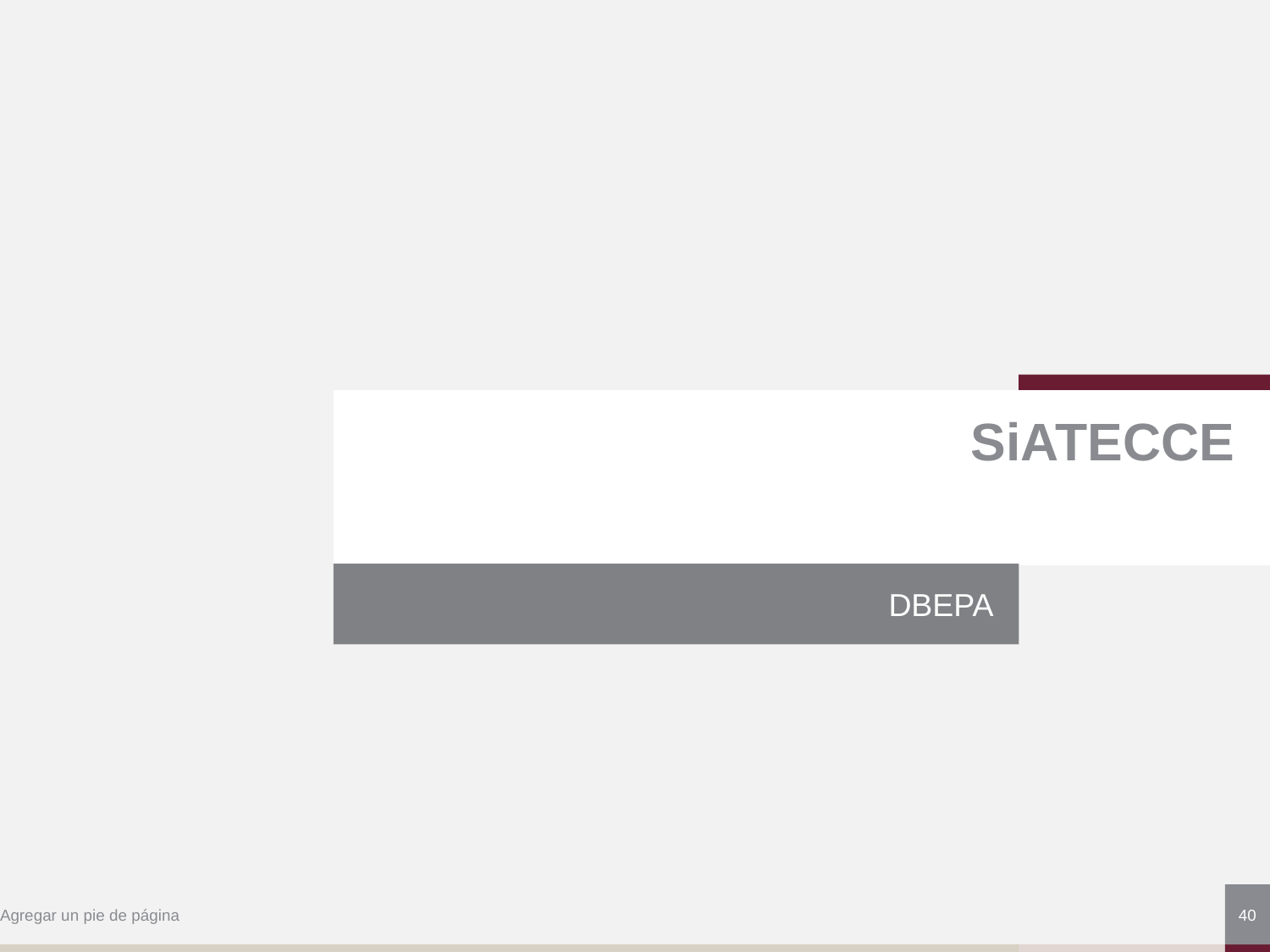

# SiATECCE
DBEPA
40
Agregar un pie de página